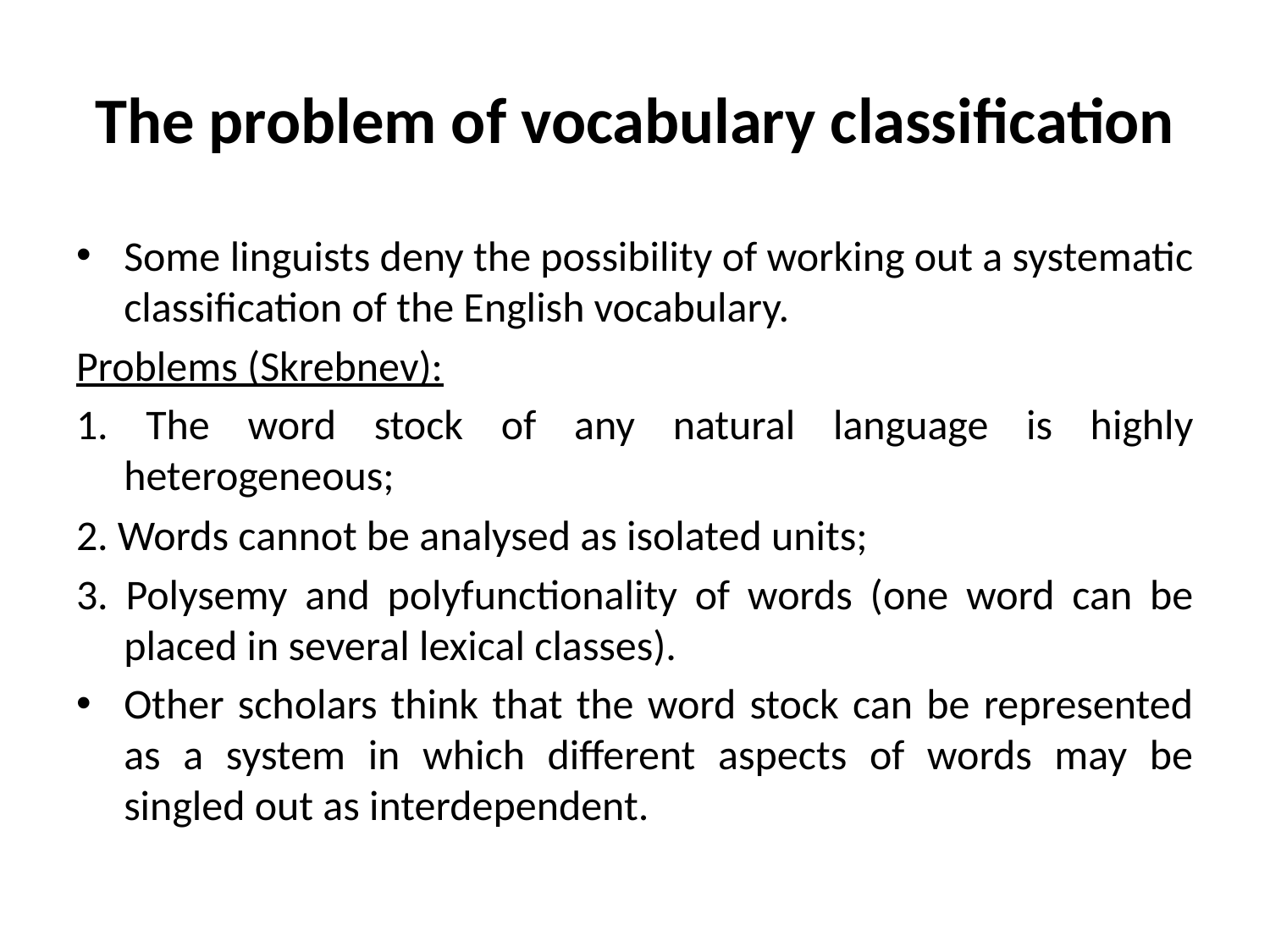

# The problem of vocabulary classification
Some linguists deny the possibility of working out a systematic classification of the English vocabulary.
Problems (Skrebnev):
1. The word stock of any natural language is highly heterogeneous;
2. Words cannot be analysed as isolated units;
3. Polysemy and polyfunctionality of words (one word can be placed in several lexical classes).
Other scholars think that the word stock can be represented as a system in which different aspects of words may be singled out as interdependent.